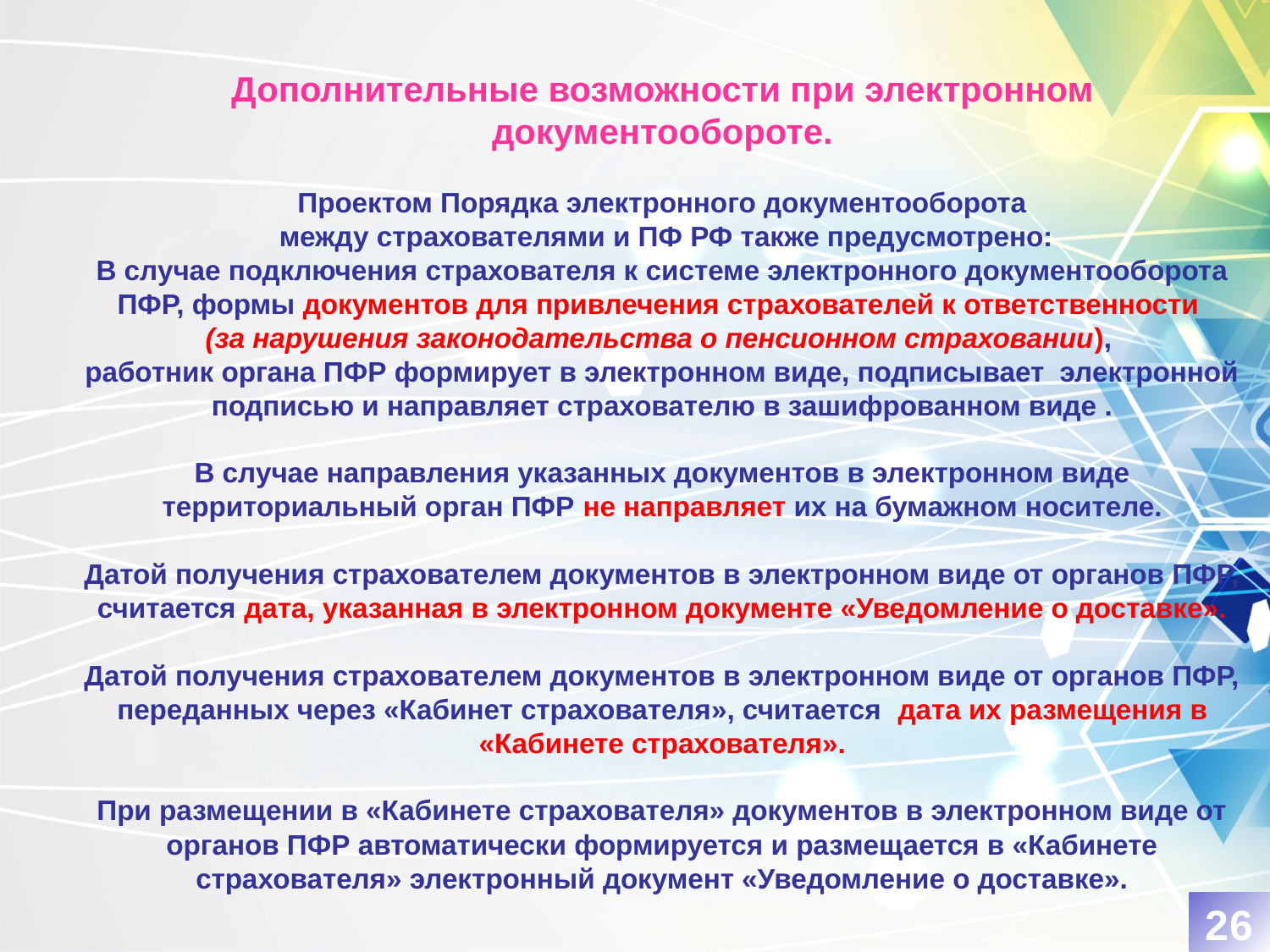

Дополнительные возможности при электронном документообороте.

Проектом Порядка электронного документооборота
 между страхователями и ПФ РФ также предусмотрено:
В случае подключения страхователя к системе электронного документооборота ПФР, формы документов для привлечения страхователей к ответственности
(за нарушения законодательства о пенсионном страховании),
работник органа ПФР формирует в электронном виде, подписывает  электронной подписью и направляет страхователю в зашифрованном виде .

В случае направления указанных документов в электронном виде территориальный орган ПФР не направляет их на бумажном носителе.

Датой получения страхователем документов в электронном виде от органов ПФР, считается дата, указанная в электронном документе «Уведомление о доставке».

Датой получения страхователем документов в электронном виде от органов ПФР, переданных через «Кабинет страхователя», считается  дата их размещения в «Кабинете страхователя».

При размещении в «Кабинете страхователя» документов в электронном виде от органов ПФР автоматически формируется и размещается в «Кабинете страхователя» электронный документ «Уведомление о доставке».

26